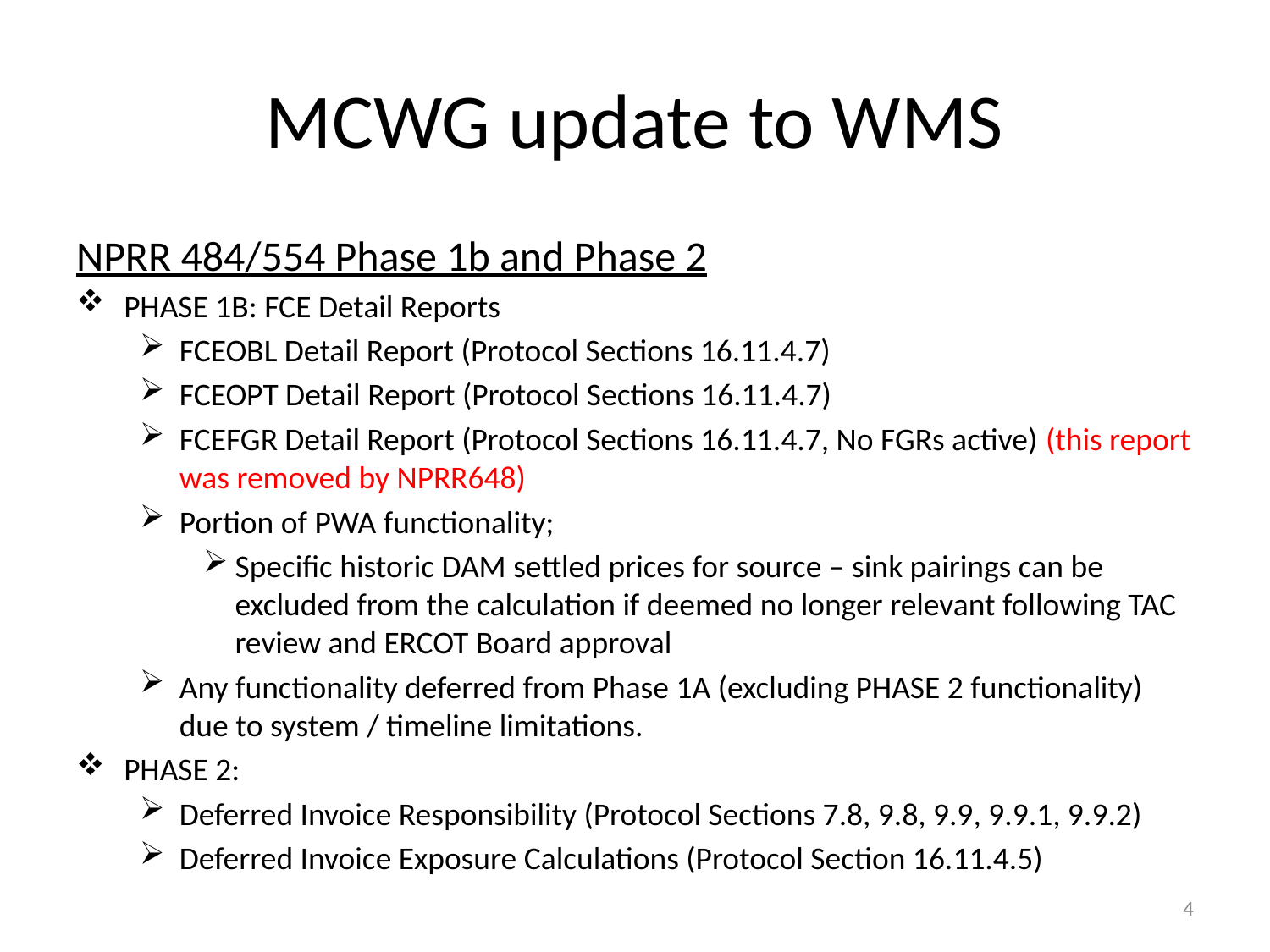

# MCWG update to WMS
NPRR 484/554 Phase 1b and Phase 2
PHASE 1B: FCE Detail Reports
FCEOBL Detail Report (Protocol Sections 16.11.4.7)
FCEOPT Detail Report (Protocol Sections 16.11.4.7)
FCEFGR Detail Report (Protocol Sections 16.11.4.7, No FGRs active) (this report was removed by NPRR648)
Portion of PWA functionality;
Specific historic DAM settled prices for source – sink pairings can be excluded from the calculation if deemed no longer relevant following TAC review and ERCOT Board approval
Any functionality deferred from Phase 1A (excluding PHASE 2 functionality) due to system / timeline limitations.
PHASE 2:
Deferred Invoice Responsibility (Protocol Sections 7.8, 9.8, 9.9, 9.9.1, 9.9.2)
Deferred Invoice Exposure Calculations (Protocol Section 16.11.4.5)

4